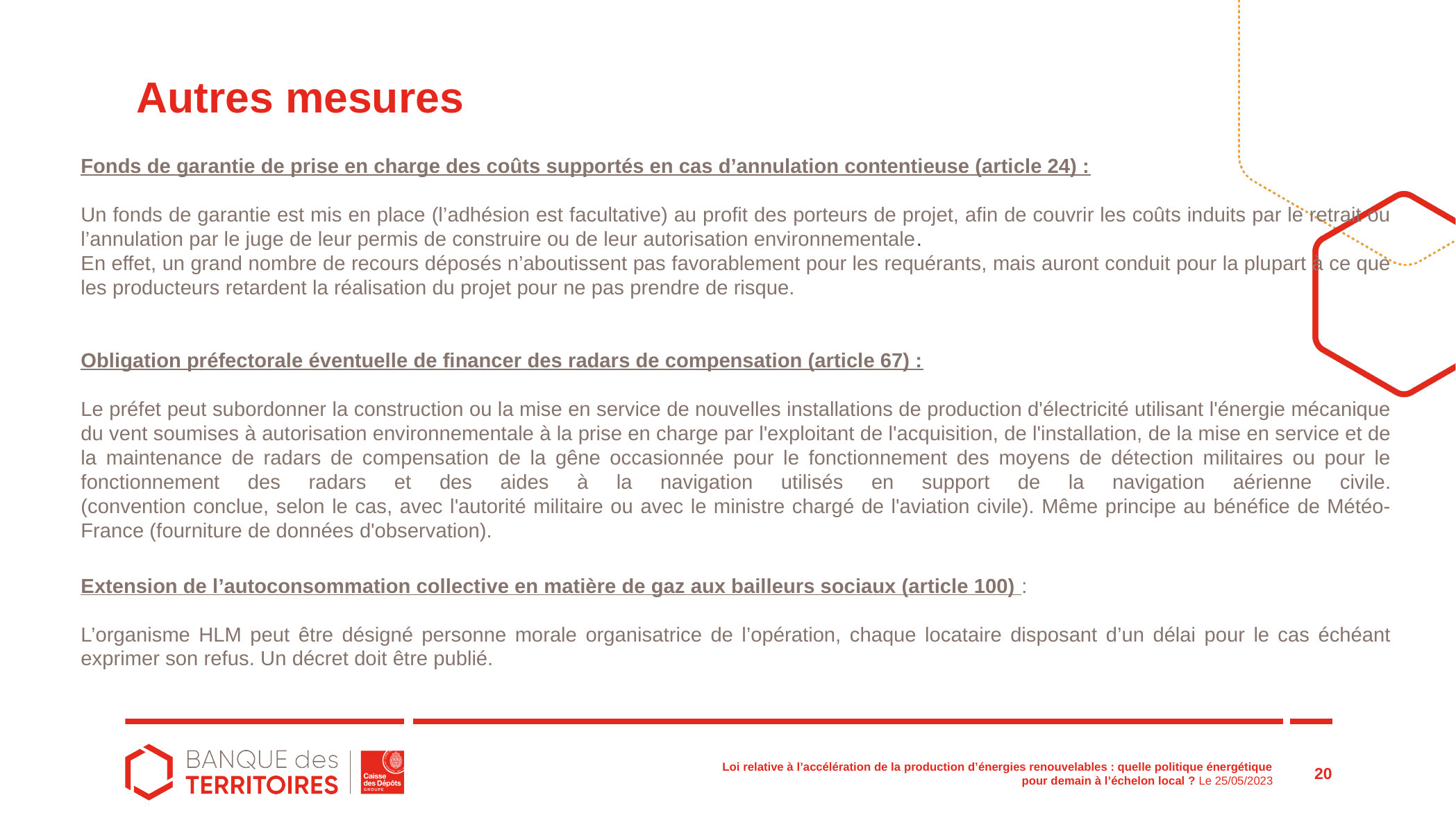

# Autres mesures
Fonds de garantie de prise en charge des coûts supportés en cas d’annulation contentieuse (article 24) :

Un fonds de garantie est mis en place (l’adhésion est facultative) au profit des porteurs de projet, afin de couvrir les coûts induits par le retrait ou l’annulation par le juge de leur permis de construire ou de leur autorisation environnementale.
En effet, un grand nombre de recours déposés n’aboutissent pas favorablement pour les requérants, mais auront conduit pour la plupart à ce que les producteurs retardent la réalisation du projet pour ne pas prendre de risque.

Obligation préfectorale éventuelle de financer des radars de compensation (article 67) :

Le préfet peut subordonner la construction ou la mise en service de nouvelles installations de production d'électricité utilisant l'énergie mécanique du vent soumises à autorisation environnementale à la prise en charge par l'exploitant de l'acquisition, de l'installation, de la mise en service et de la maintenance de radars de compensation de la gêne occasionnée pour le fonctionnement des moyens de détection militaires ou pour le fonctionnement des radars et des aides à la navigation utilisés en support de la navigation aérienne civile.
(convention conclue, selon le cas, avec l'autorité militaire ou avec le ministre chargé de l'aviation civile). Même principe au bénéfice de Météo-France (fourniture de données d'observation).

Extension de l’autoconsommation collective en matière de gaz aux bailleurs sociaux (article 100) :

L’organisme HLM peut être désigné personne morale organisatrice de l’opération, chaque locataire disposant d’un délai pour le cas échéant exprimer son refus. Un décret doit être publié.

20
Loi relative à l’accélération de la production d’énergies renouvelables : quelle politique énergétique pour demain à l’échelon local ? Le 25/05/2023